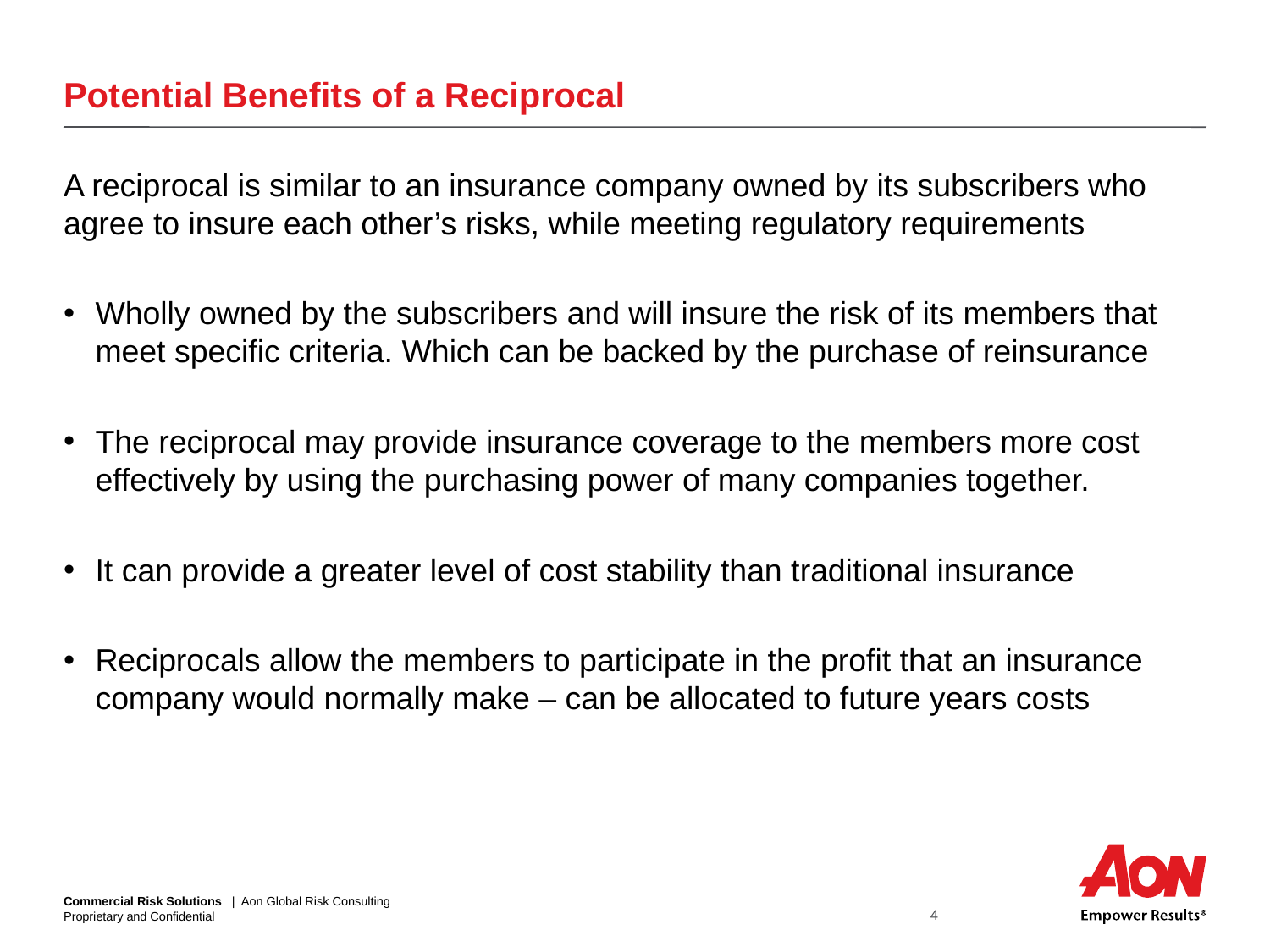

# Potential Benefits of a Reciprocal
A reciprocal is similar to an insurance company owned by its subscribers who agree to insure each other’s risks, while meeting regulatory requirements

Wholly owned by the subscribers and will insure the risk of its members that meet specific criteria. Which can be backed by the purchase of reinsurance

The reciprocal may provide insurance coverage to the members more cost effectively by using the purchasing power of many companies together.

It can provide a greater level of cost stability than traditional insurance

Reciprocals allow the members to participate in the profit that an insurance company would normally make – can be allocated to future years costs